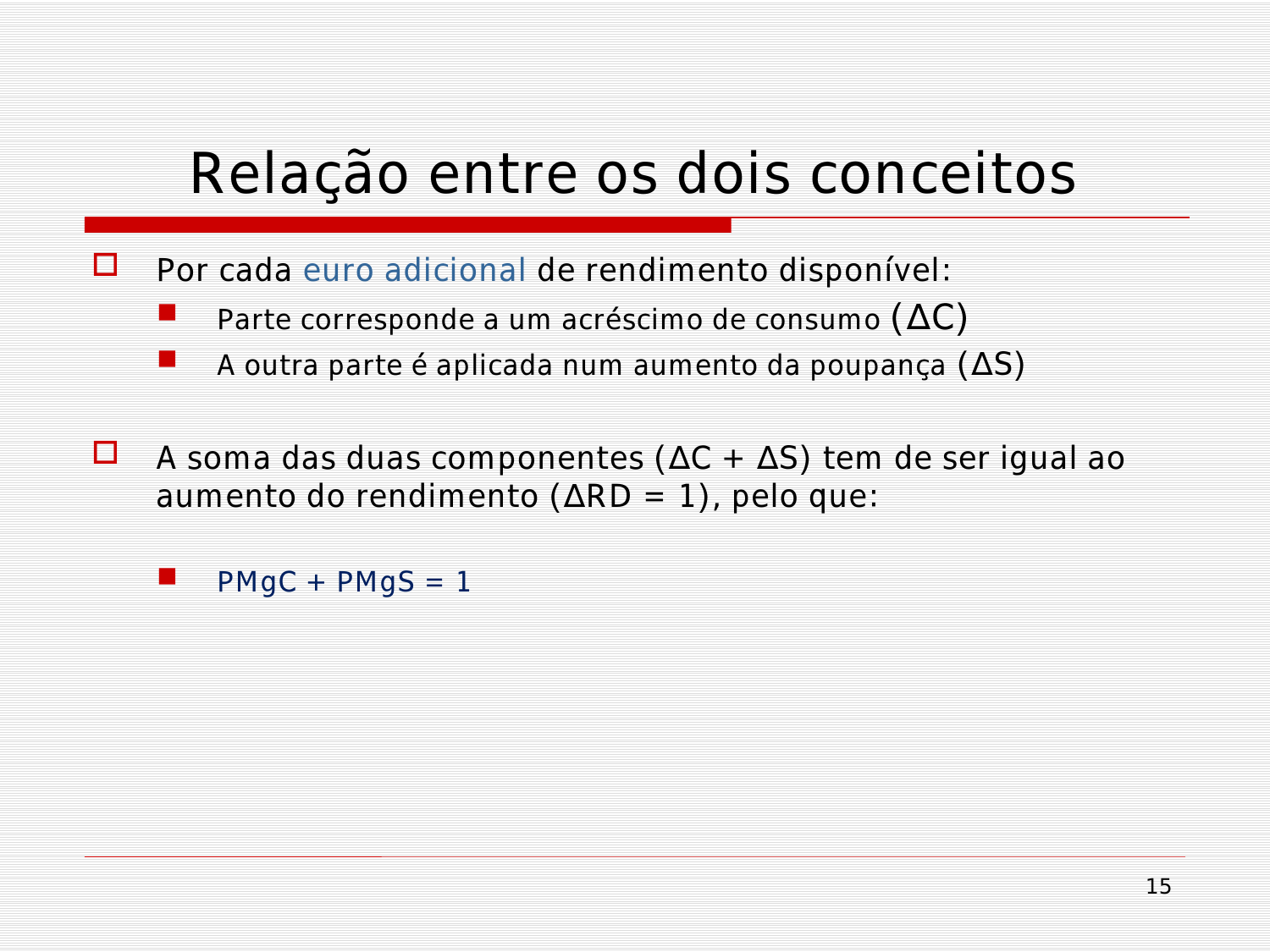

# Relação entre os dois conceitos
Por cada euro adicional de rendimento disponível:
Parte corresponde a um acréscimo de consumo (∆C)
A outra parte é aplicada num aumento da poupança (∆S)

A soma das duas componentes (∆C + ∆S) tem de ser igual ao aumento do rendimento (∆RD = 1), pelo que:

PMgC + PMgS = 1
15